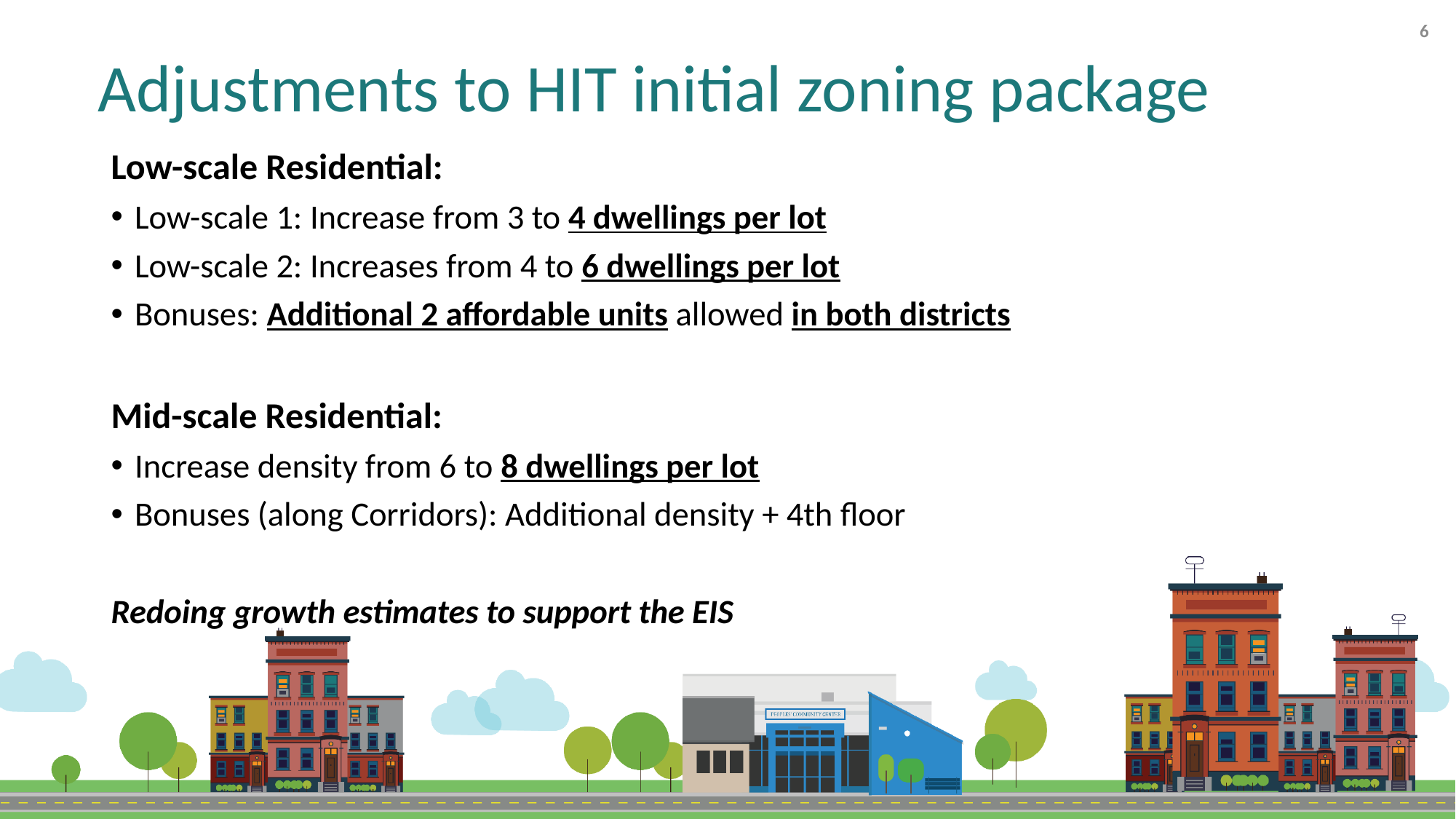

6
# Adjustments to HIT initial zoning package
Low-scale Residential:
Low-scale 1: Increase from 3 to 4 dwellings per lot
Low-scale 2: Increases from 4 to 6 dwellings per lot
Bonuses: Additional 2 affordable units allowed in both districts

Mid-scale Residential:
Increase density from 6 to 8 dwellings per lot
Bonuses (along Corridors): Additional density + 4th floor

Redoing growth estimates to support the EIS